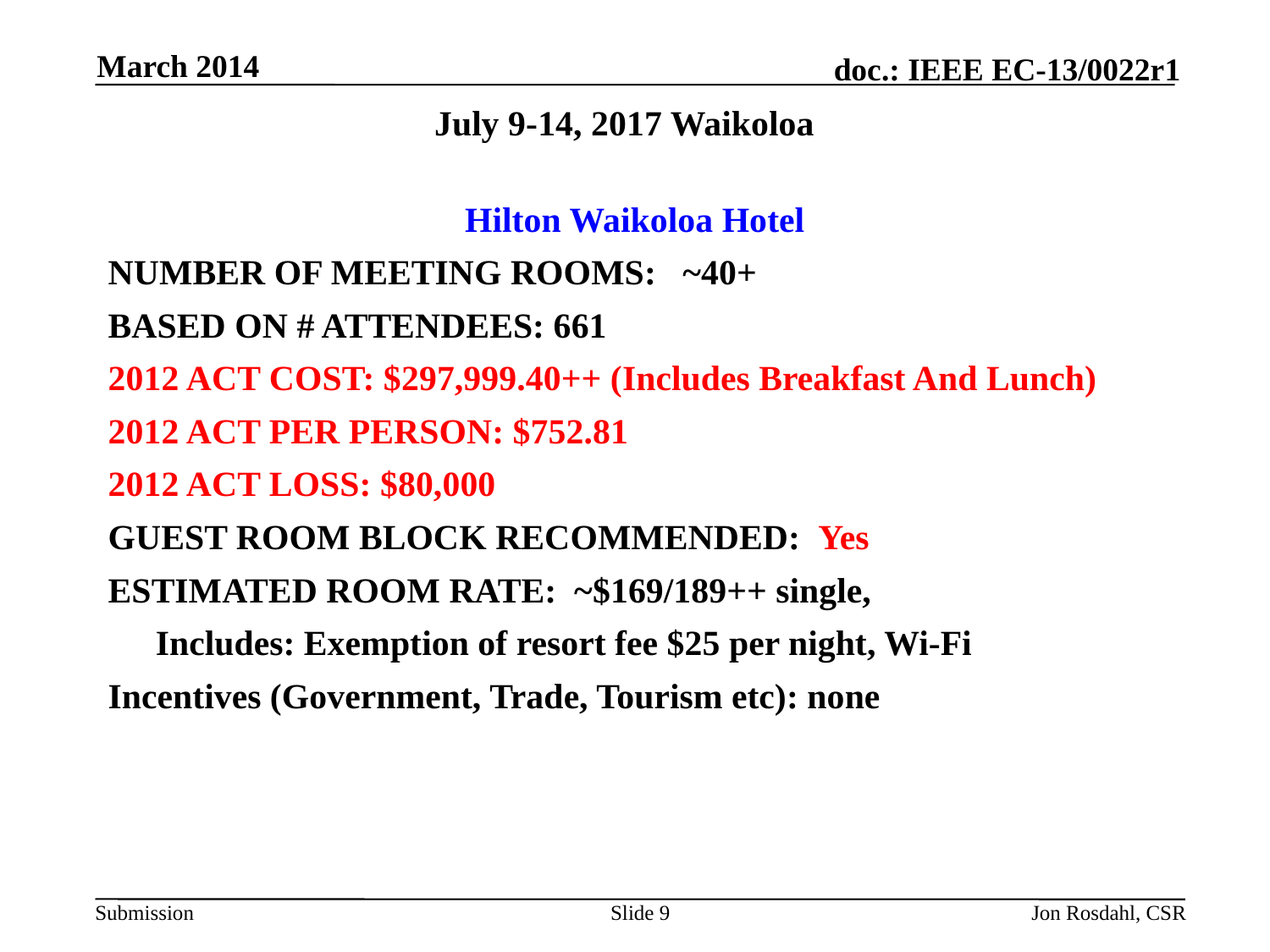

March 2014
# July 9-14, 2017 Waikoloa
Hilton Waikoloa Hotel
NUMBER OF MEETING ROOMS:   ~40+
BASED ON # ATTENDEES: 661
2012 act Cost: $297,999.40++ (Includes Breakfast And Lunch)
2012 Act Per Person: $752.81
2012 Act Loss: $80,000
GUEST ROOM BLOCK RECOMMENDED:  Yes
ESTIMATED ROOM RATE:  ~$169/189++ single,
	Includes: Exemption of resort fee $25 per night, Wi-Fi
Incentives (Government, Trade, Tourism etc): none

Slide 9
Jon Rosdahl, CSR